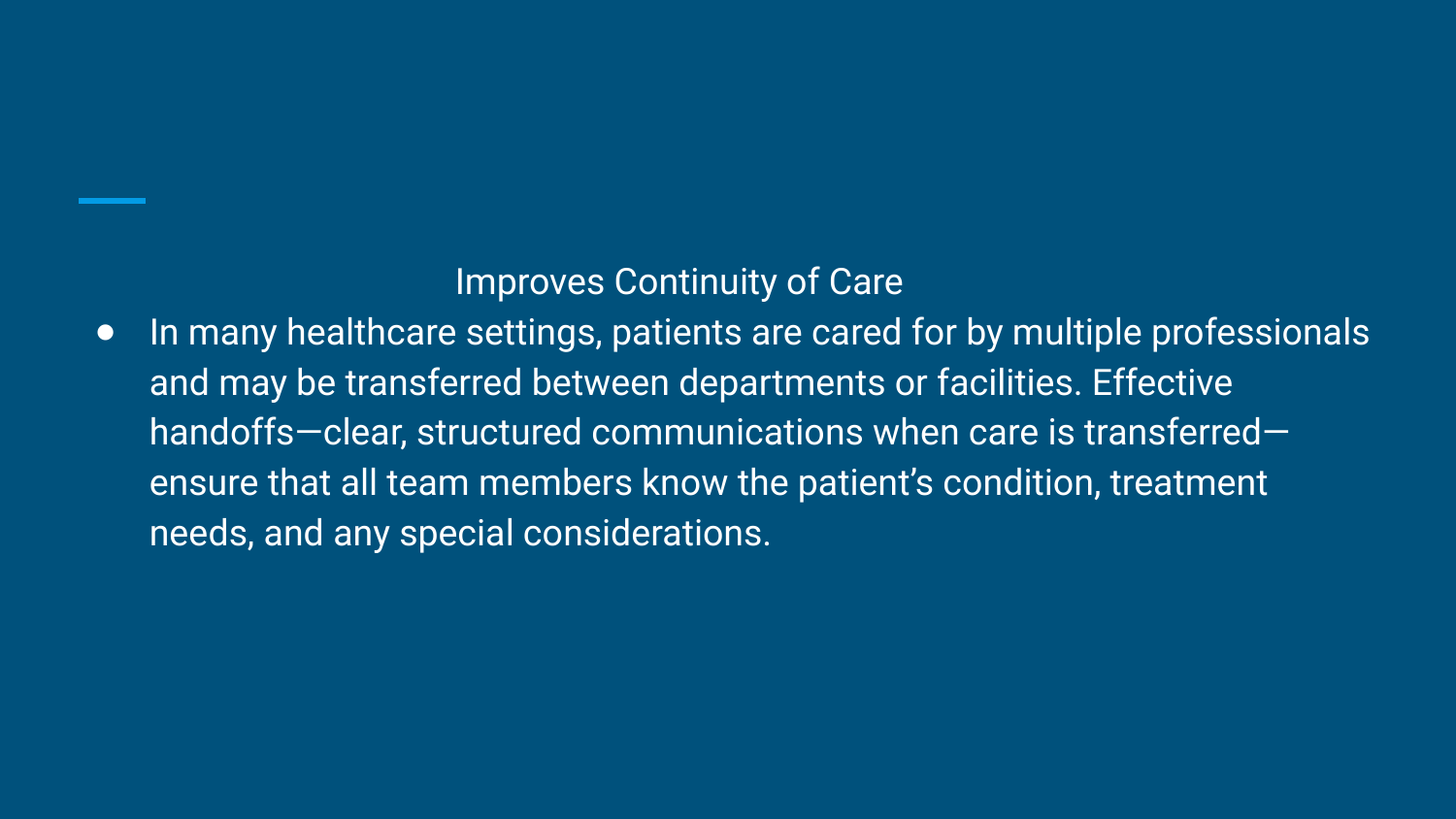

#
 Improves Continuity of Care
In many healthcare settings, patients are cared for by multiple professionals and may be transferred between departments or facilities. Effective handoffs—clear, structured communications when care is transferred—ensure that all team members know the patient’s condition, treatment needs, and any special considerations.